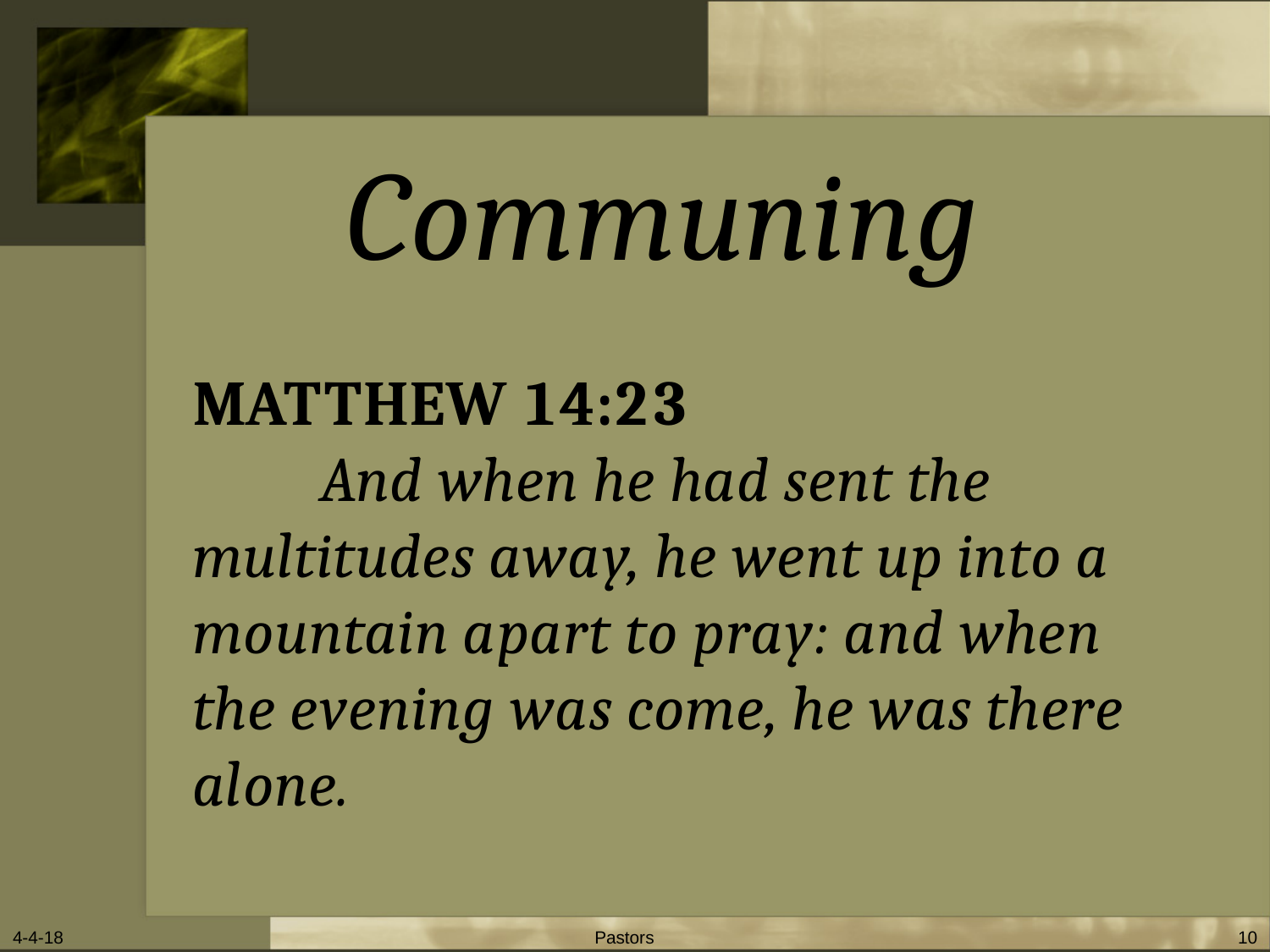

Communing

MATTHEW 14:23
	And when he had sent the multitudes away, he went up into a mountain apart to pray: and when the evening was come, he was there alone.
4-4-18
Pastors
10